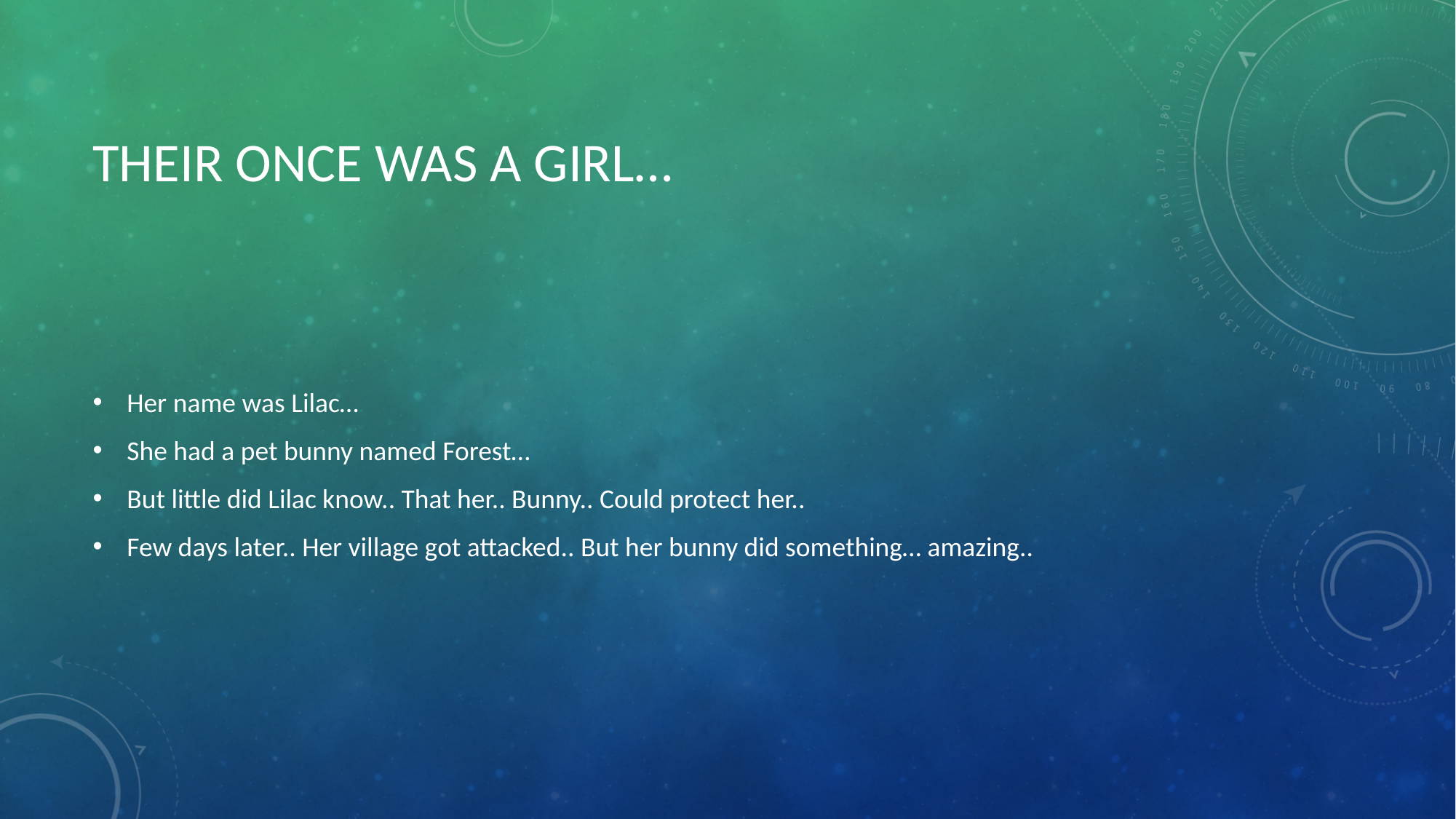

# Their once was a girl…
Her name was Lilac…
She had a pet bunny named Forest…
But little did Lilac know.. That her.. Bunny.. Could protect her..
Few days later.. Her village got attacked.. But her bunny did something… amazing..